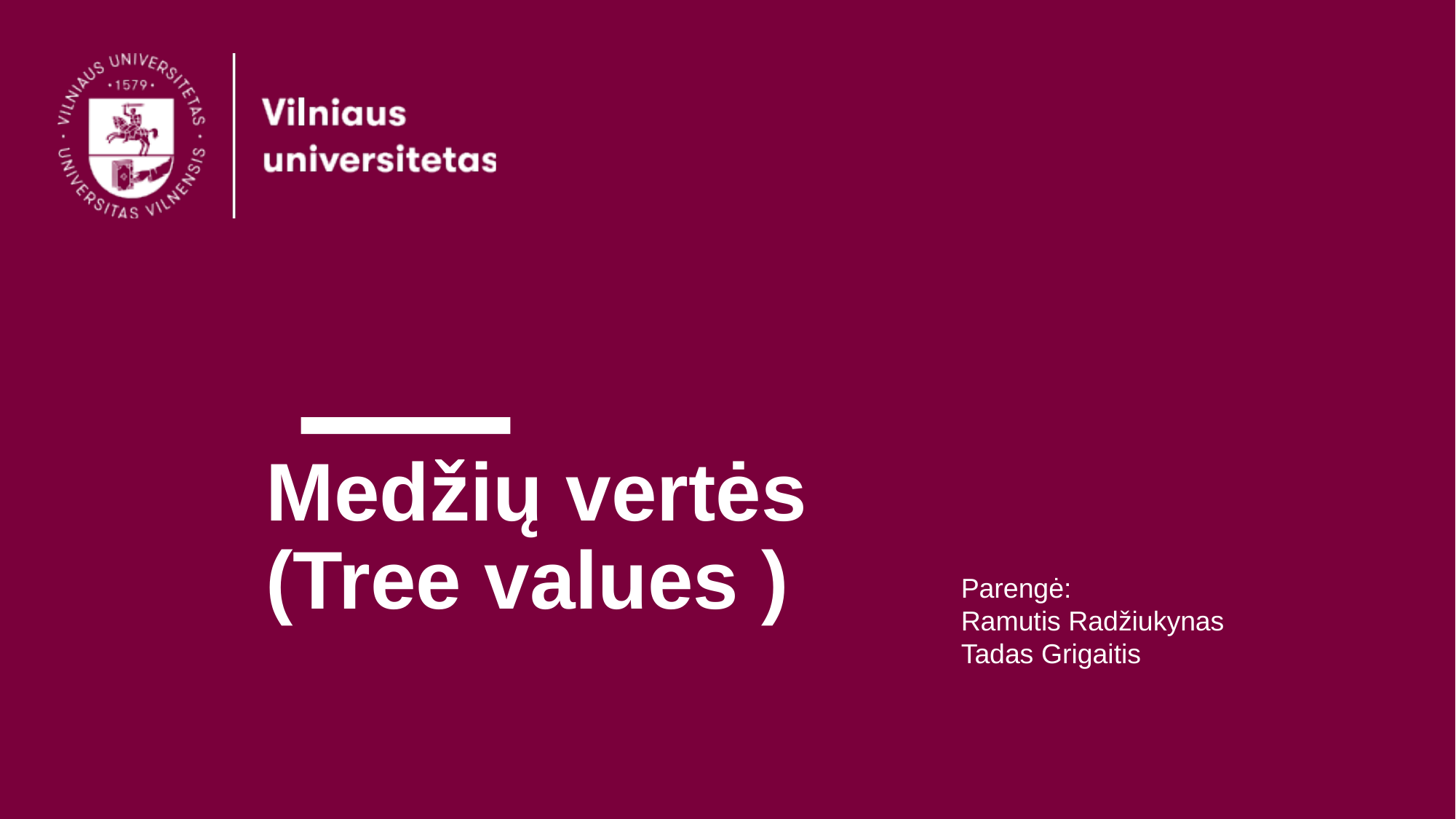

# Medžių vertės (Tree values )
Parengė:
Ramutis Radžiukynas
Tadas Grigaitis